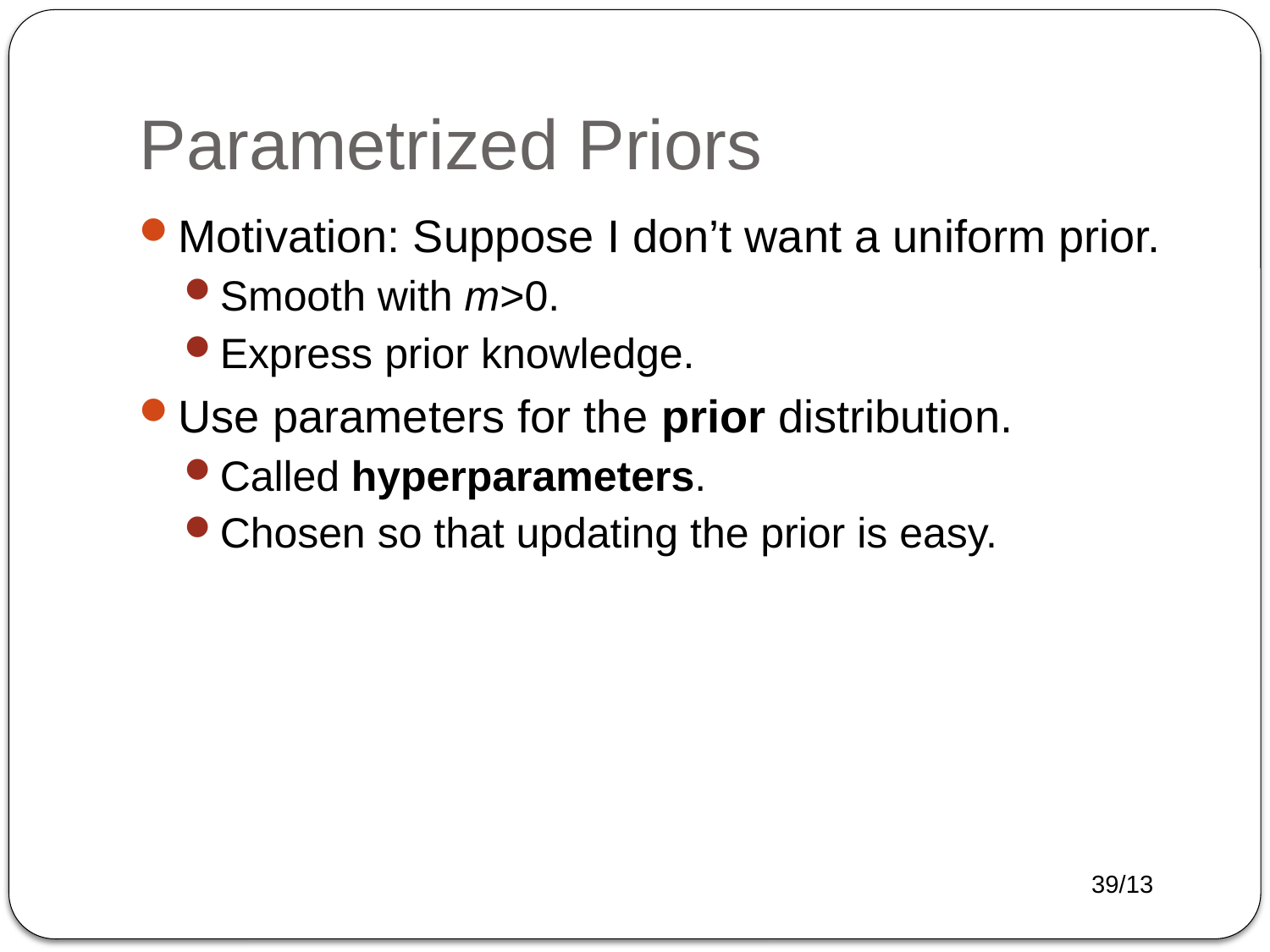

# Parametrized Priors
Motivation: Suppose I don’t want a uniform prior.
Smooth with m>0.
Express prior knowledge.
Use parameters for the prior distribution.
Called hyperparameters.
Chosen so that updating the prior is easy.